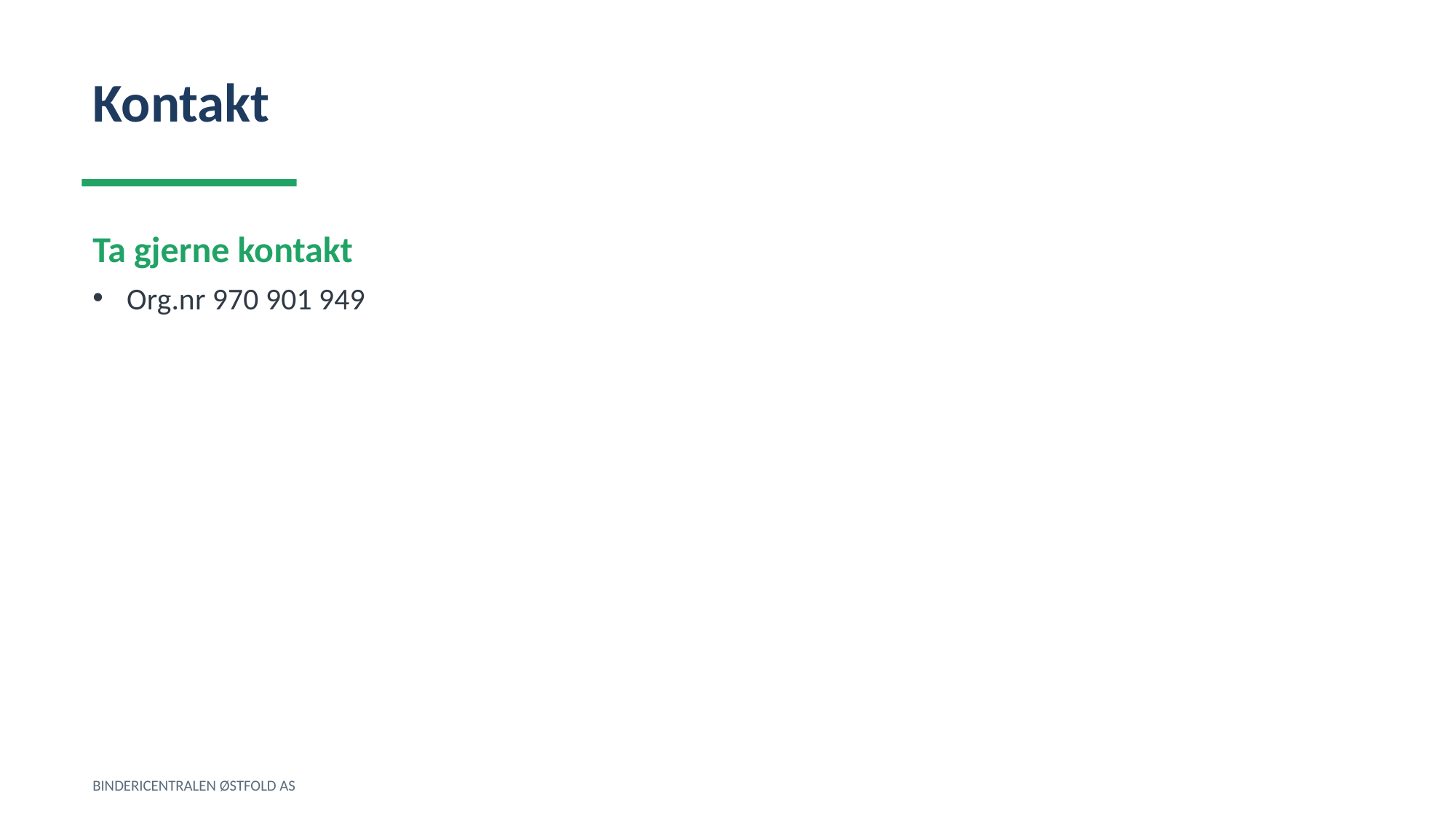

Kontakt

Ta gjerne kontakt
Org.nr 970 901 949
BINDERICENTRALEN ØSTFOLD AS